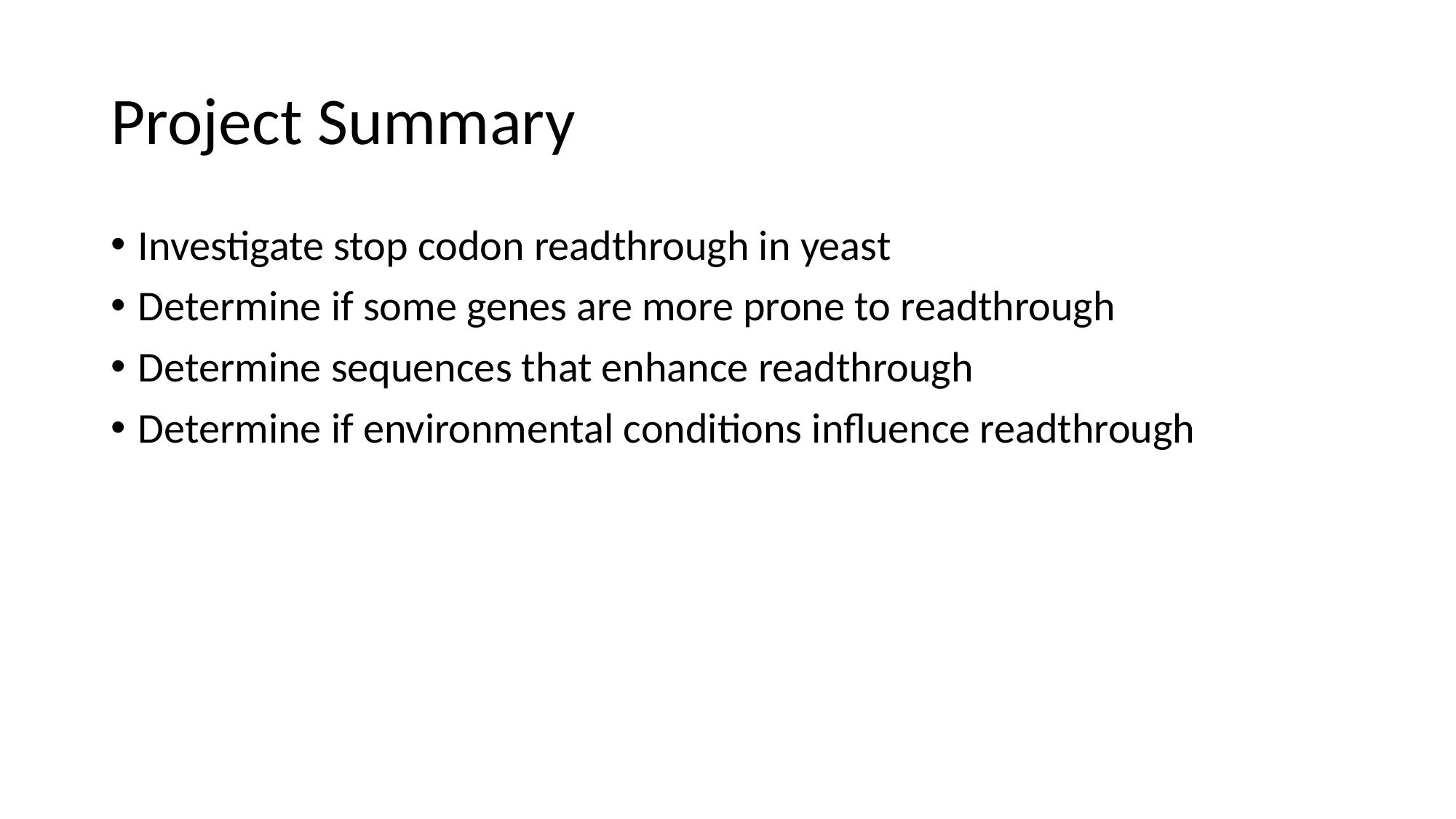

# Project Summary
Investigate stop codon readthrough in yeast
Determine if some genes are more prone to readthrough
Determine sequences that enhance readthrough
Determine if environmental conditions influence readthrough